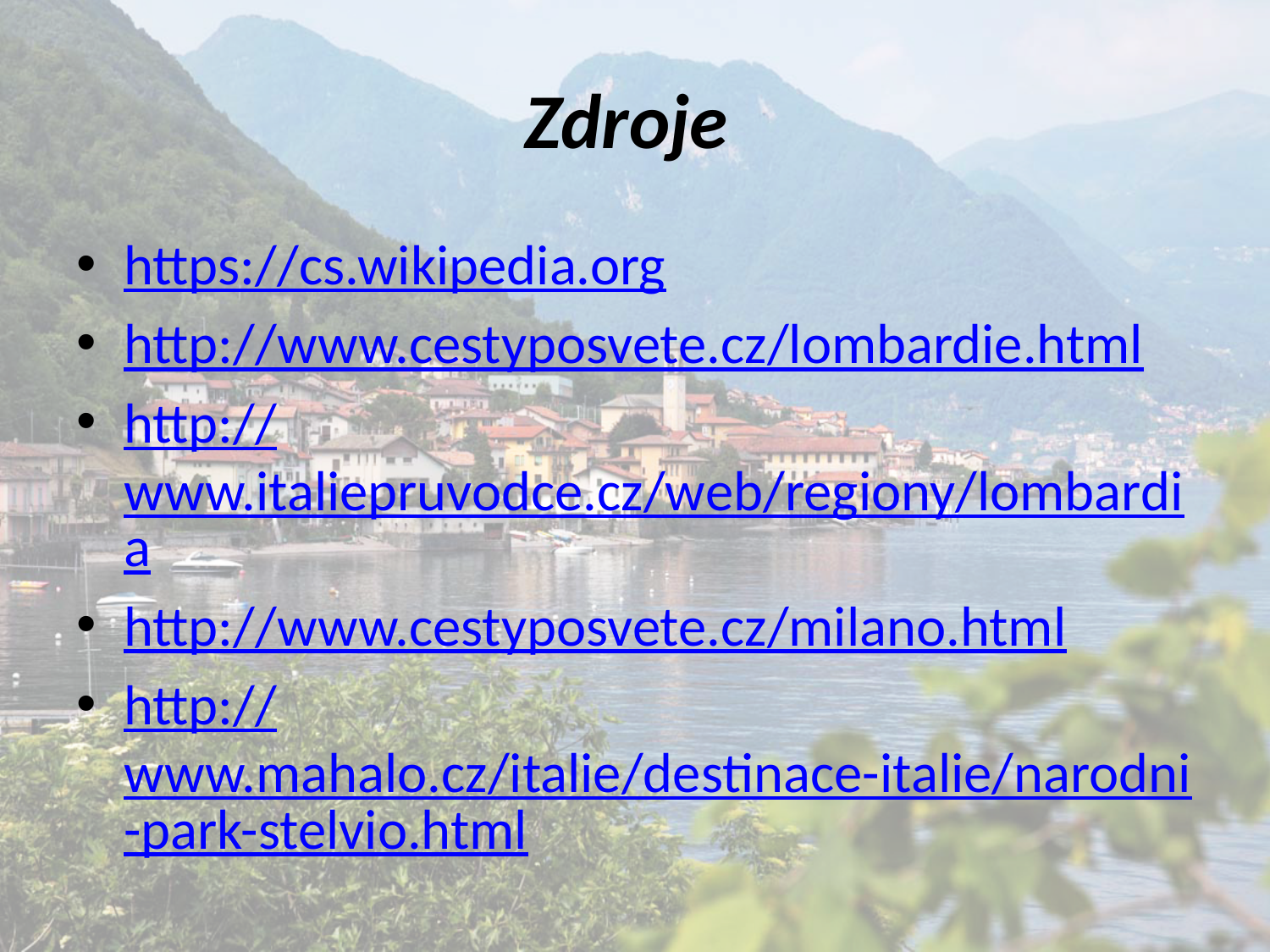

# Zdroje
https://cs.wikipedia.org
http://www.cestyposvete.cz/lombardie.html
http://www.italiepruvodce.cz/web/regiony/lombardia
http://www.cestyposvete.cz/milano.html
http://www.mahalo.cz/italie/destinace-italie/narodni-park-stelvio.html